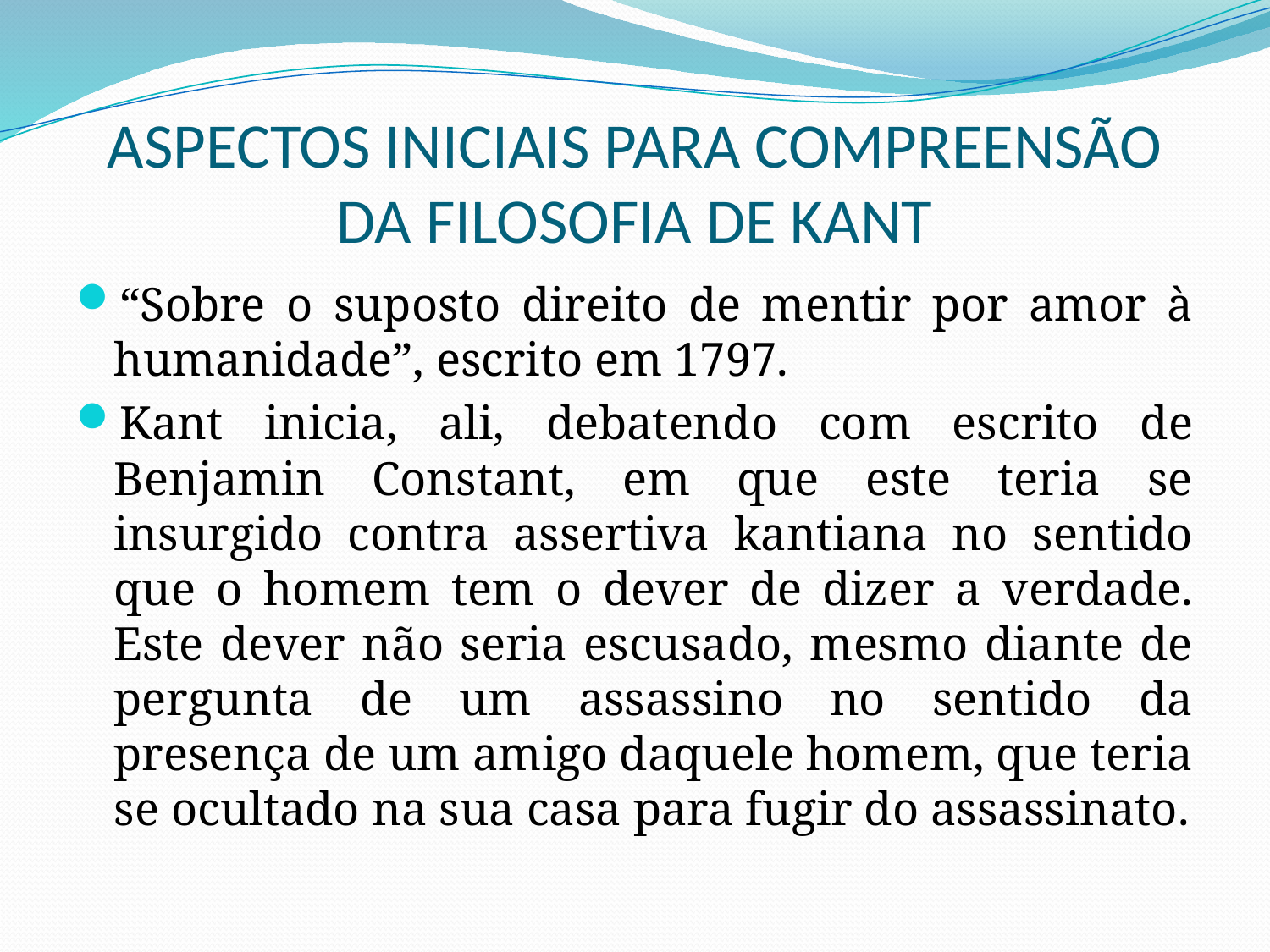

# ASPECTOS INICIAIS PARA COMPREENSÃO DA FILOSOFIA DE KANT
“Sobre o suposto direito de mentir por amor à humanidade”, escrito em 1797.
Kant inicia, ali, debatendo com escrito de Benjamin Constant, em que este teria se insurgido contra assertiva kantiana no sentido que o homem tem o dever de dizer a verdade. Este dever não seria escusado, mesmo diante de pergunta de um assassino no sentido da presença de um amigo daquele homem, que teria se ocultado na sua casa para fugir do assassinato.